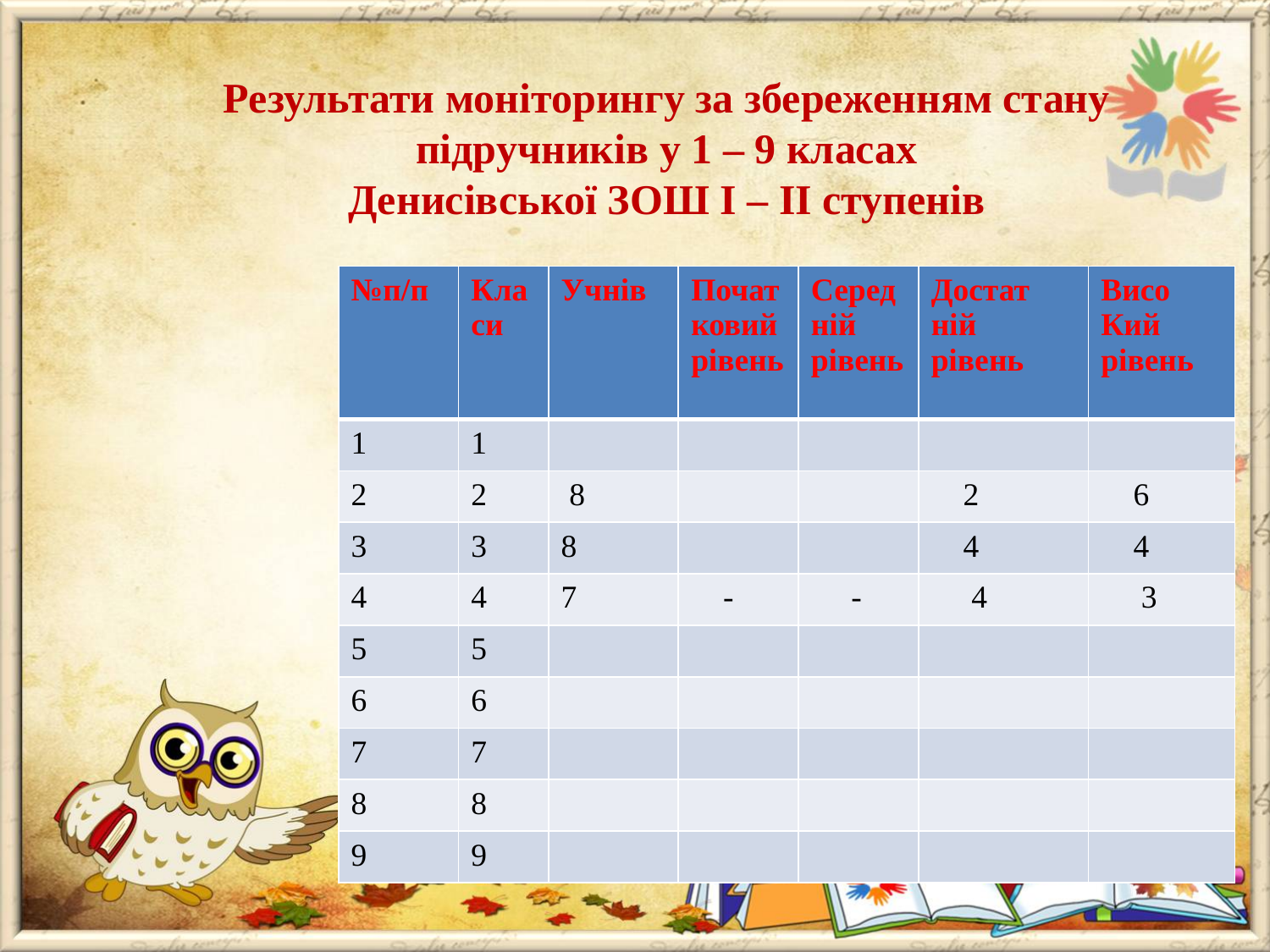

Результати моніторингу за збереженням стану підручників у 1 – 9 класах
Денисівської ЗОШ І – ІІ ступенів
| №п/п | Класи | Учнів | Почат ковий рівень | Серед ній рівень | Достат ній рівень | Висо Кий рівень |
| --- | --- | --- | --- | --- | --- | --- |
| 1 | 1 |  |  |  |  |  |
| 2 | 2 | 8 |  |  | 2 | 6 |
| 3 | 3 | 8 |  |  | 4 | 4 |
| 4 | 4 | 7 | - | - | 4 | 3 |
| 5 | 5 |  |  |  |  |  |
| 6 | 6 |  |  |  |  |  |
| 7 | 7 |  |  |  |  |  |
| 8 | 8 |  |  |  |  |  |
| 9 | 9 |  |  |  |  |  |